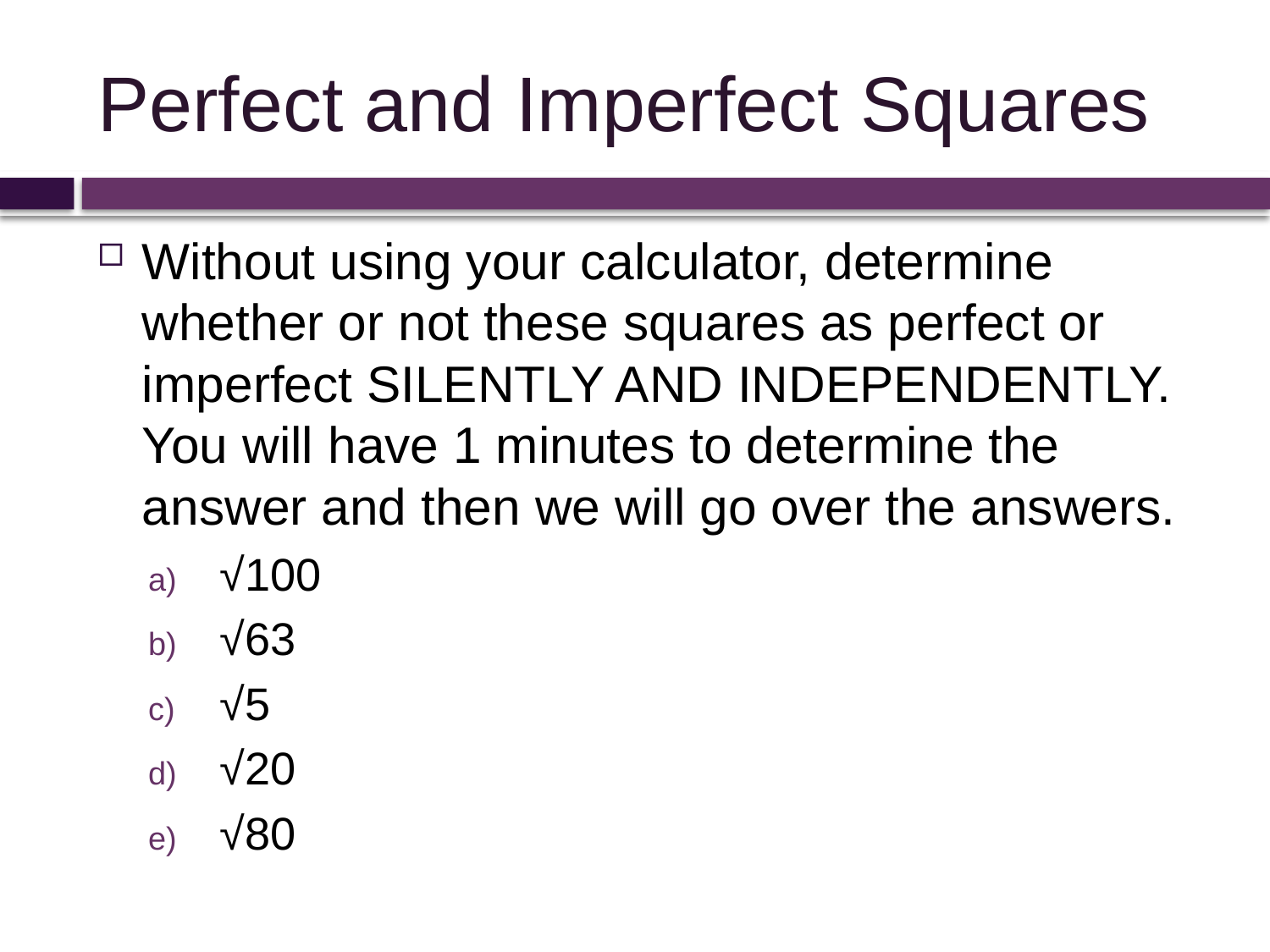

# Perfect and Imperfect Squares
Without using your calculator, determine whether or not these squares as perfect or imperfect SILENTLY AND INDEPENDENTLY. You will have 1 minutes to determine the answer and then we will go over the answers.
√100
√63
√5
√20
√80